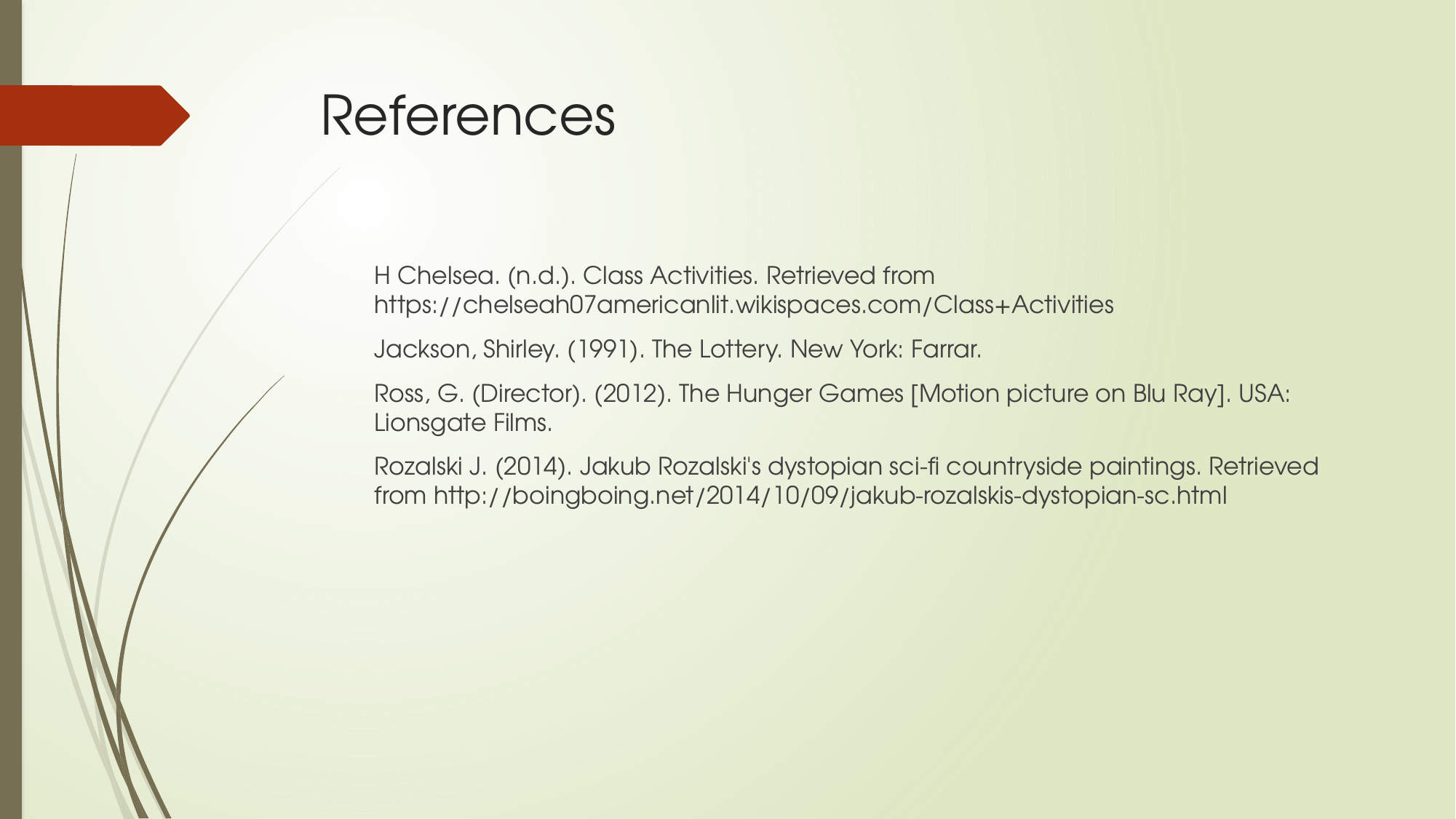

# References
H Chelsea. (n.d.). Class Activities. Retrieved from 	https://chelseah07americanlit.wikispaces.com/Class+Activities
Jackson, Shirley. (1991). The Lottery. New York: Farrar.
Ross, G. (Director). (2012). The Hunger Games [Motion picture on Blu Ray]. USA: 	Lionsgate Films.
Rozalski J. (2014). Jakub Rozalski's dystopian sci-fi countryside paintings. Retrieved 	from http://boingboing.net/2014/10/09/jakub-rozalskis-dystopian-sc.html